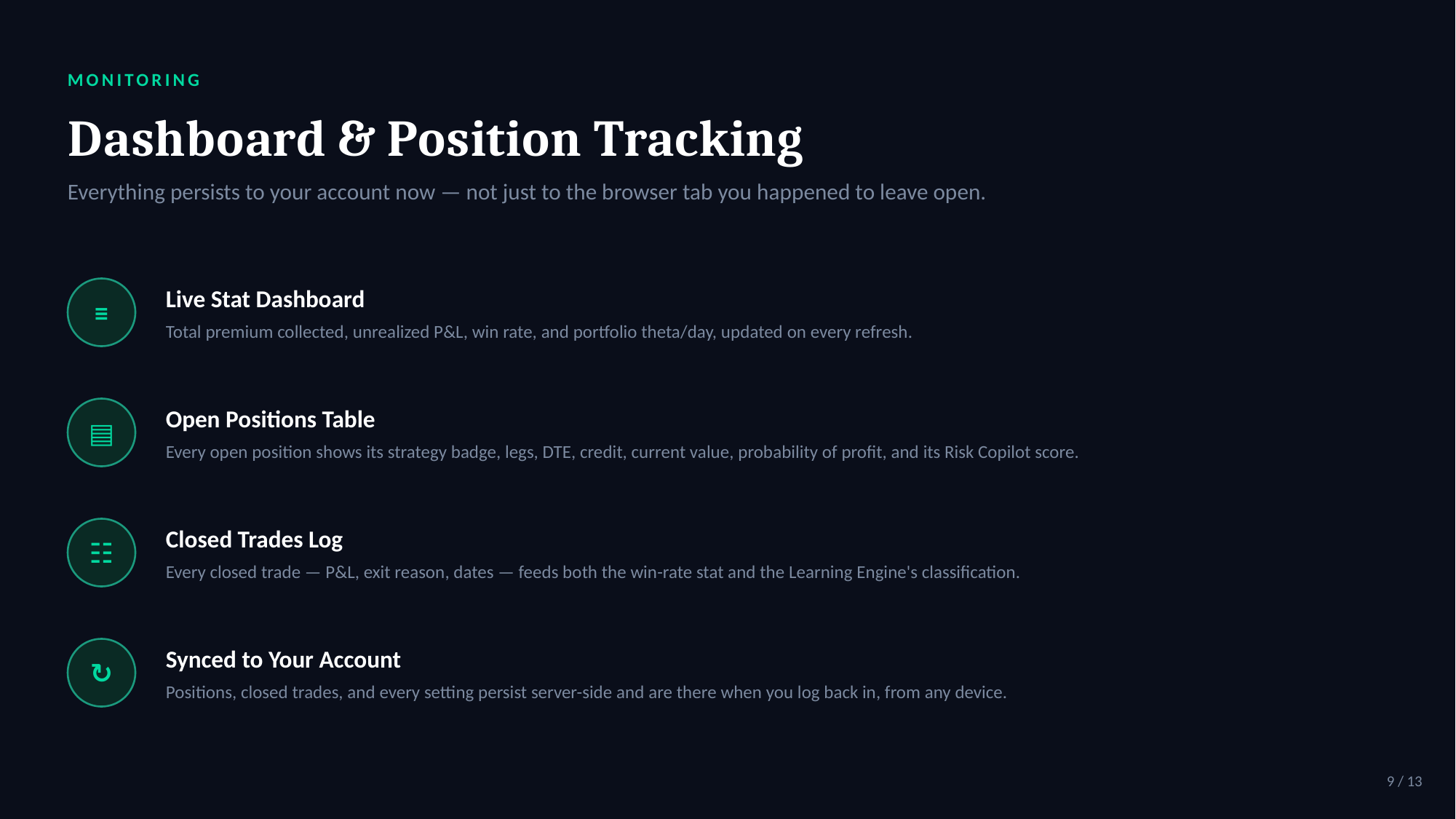

MONITORING
Dashboard & Position Tracking
Everything persists to your account now — not just to the browser tab you happened to leave open.
Live Stat Dashboard

≡
Total premium collected, unrealized P&L, win rate, and portfolio theta/day, updated on every refresh.
Open Positions Table

▤
Every open position shows its strategy badge, legs, DTE, credit, current value, probability of profit, and its Risk Copilot score.
Closed Trades Log

☷
Every closed trade — P&L, exit reason, dates — feeds both the win-rate stat and the Learning Engine's classification.
Synced to Your Account

↻
Positions, closed trades, and every setting persist server-side and are there when you log back in, from any device.
9 / 13